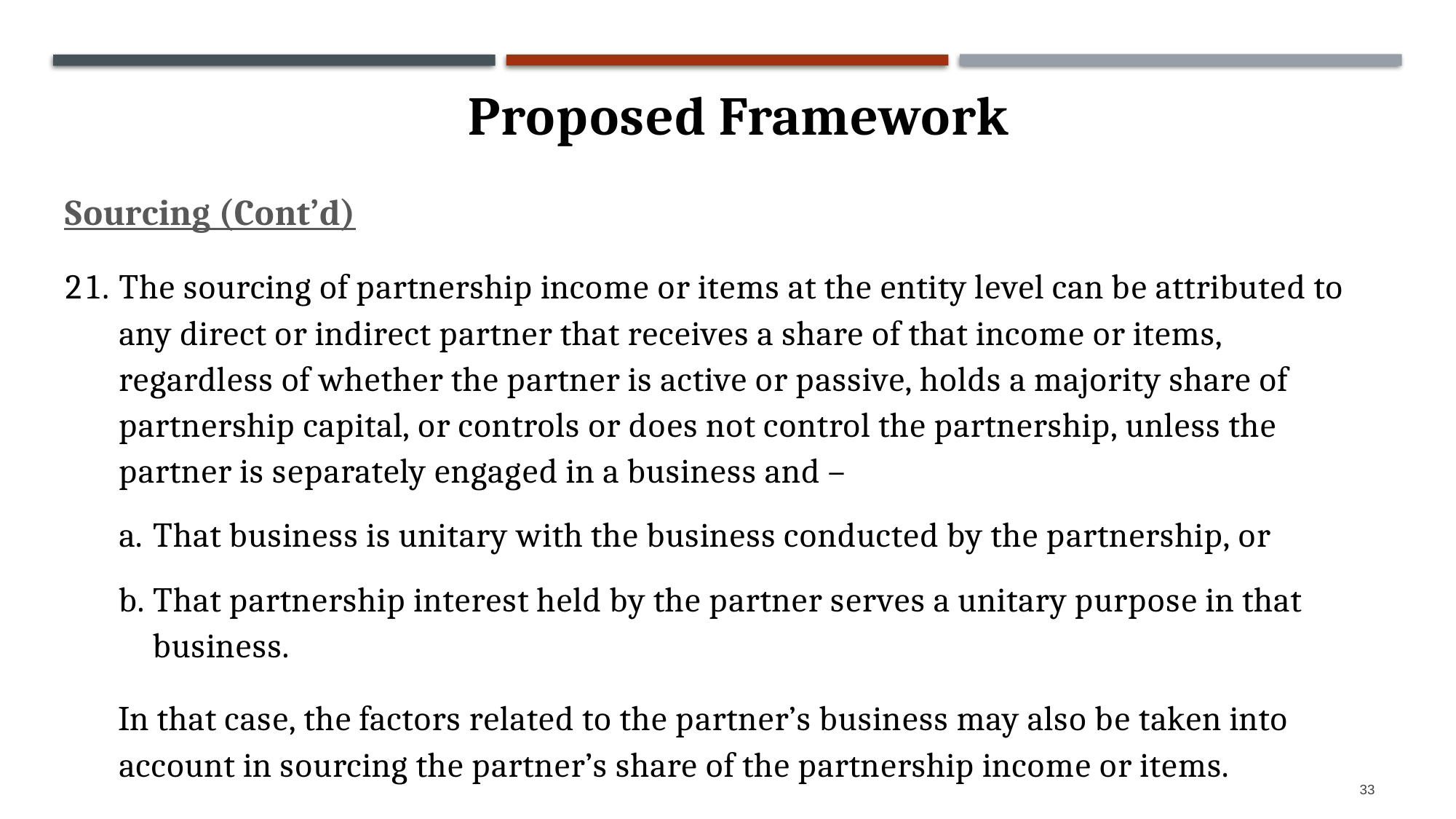

Proposed Framework
Sourcing (Cont’d)
The sourcing of partnership income or items at the entity level can be attributed to any direct or indirect partner that receives a share of that income or items, regardless of whether the partner is active or passive, holds a majority share of partnership capital, or controls or does not control the partnership, unless the partner is separately engaged in a business and –
That business is unitary with the business conducted by the partnership, or
That partnership interest held by the partner serves a unitary purpose in that business.
In that case, the factors related to the partner’s business may also be taken into account in sourcing the partner’s share of the partnership income or items.
33